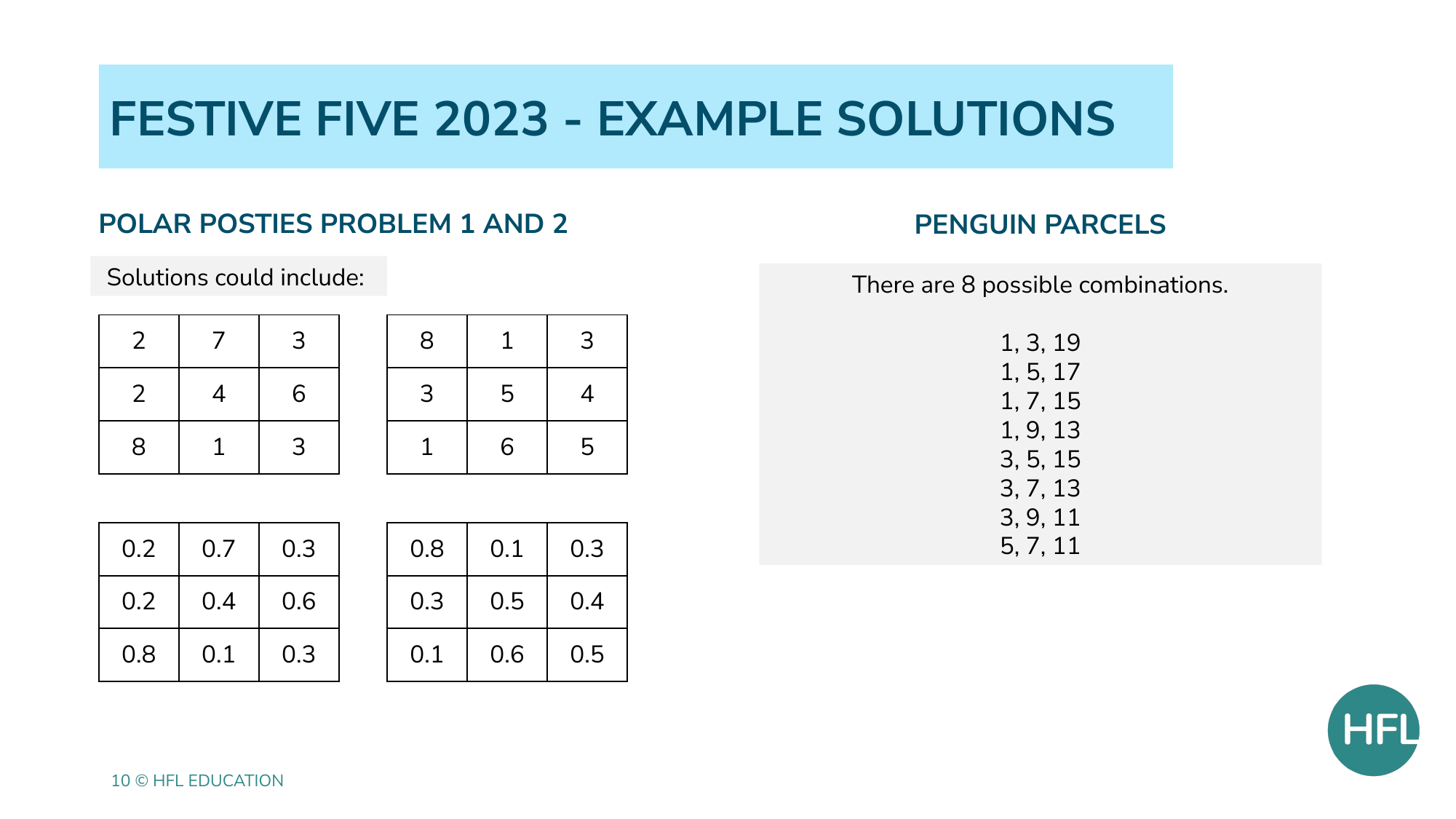

# FESTIVE FIVE 2023 - EXAMPLE SOLUTIONS
Penguin parcels
There are 8 possible combinations.

1, 3, 19
1, 5, 17
1, 7, 15
1, 9, 13
3, 5, 15
3, 7, 13
3, 9, 11
5, 7, 11
Polar Posties problem 1 and 2
Solutions could include:
| 2 | 7 | 3 |
| --- | --- | --- |
| 2 | 4 | 6 |
| 8 | 1 | 3 |
| 8 | 1 | 3 |
| --- | --- | --- |
| 3 | 5 | 4 |
| 1 | 6 | 5 |
| 0.2 | 0.7 | 0.3 |
| --- | --- | --- |
| 0.2 | 0.4 | 0.6 |
| 0.8 | 0.1 | 0.3 |
| 0.8 | 0.1 | 0.3 |
| --- | --- | --- |
| 0.3 | 0.5 | 0.4 |
| 0.1 | 0.6 | 0.5 |